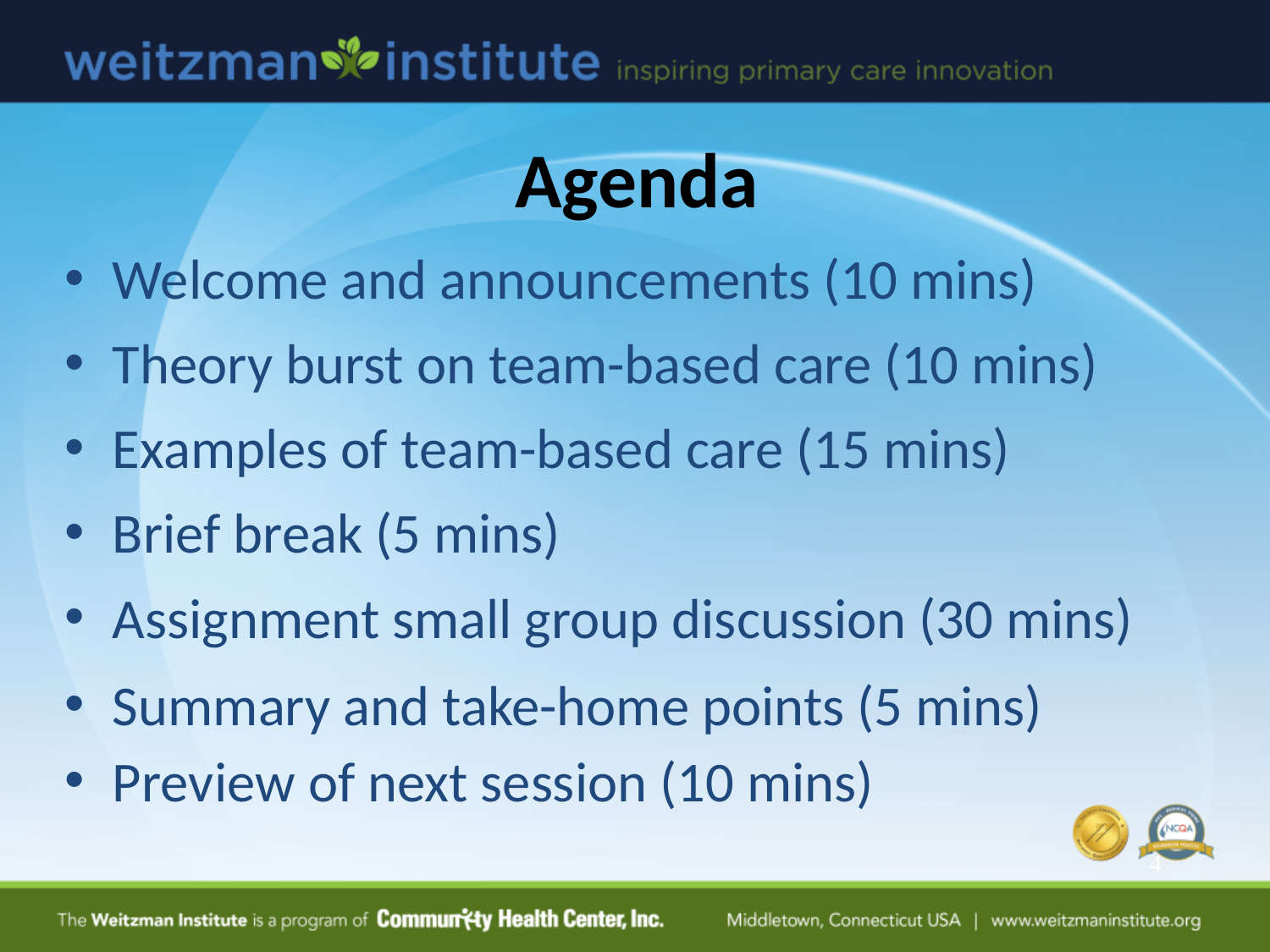

# Agenda
Welcome and announcements (10 mins)
Theory burst on team-based care (10 mins)
Examples of team-based care (15 mins)
Brief break (5 mins)
Assignment small group discussion (30 mins)
Summary and take-home points (5 mins)
Preview of next session (10 mins)
4